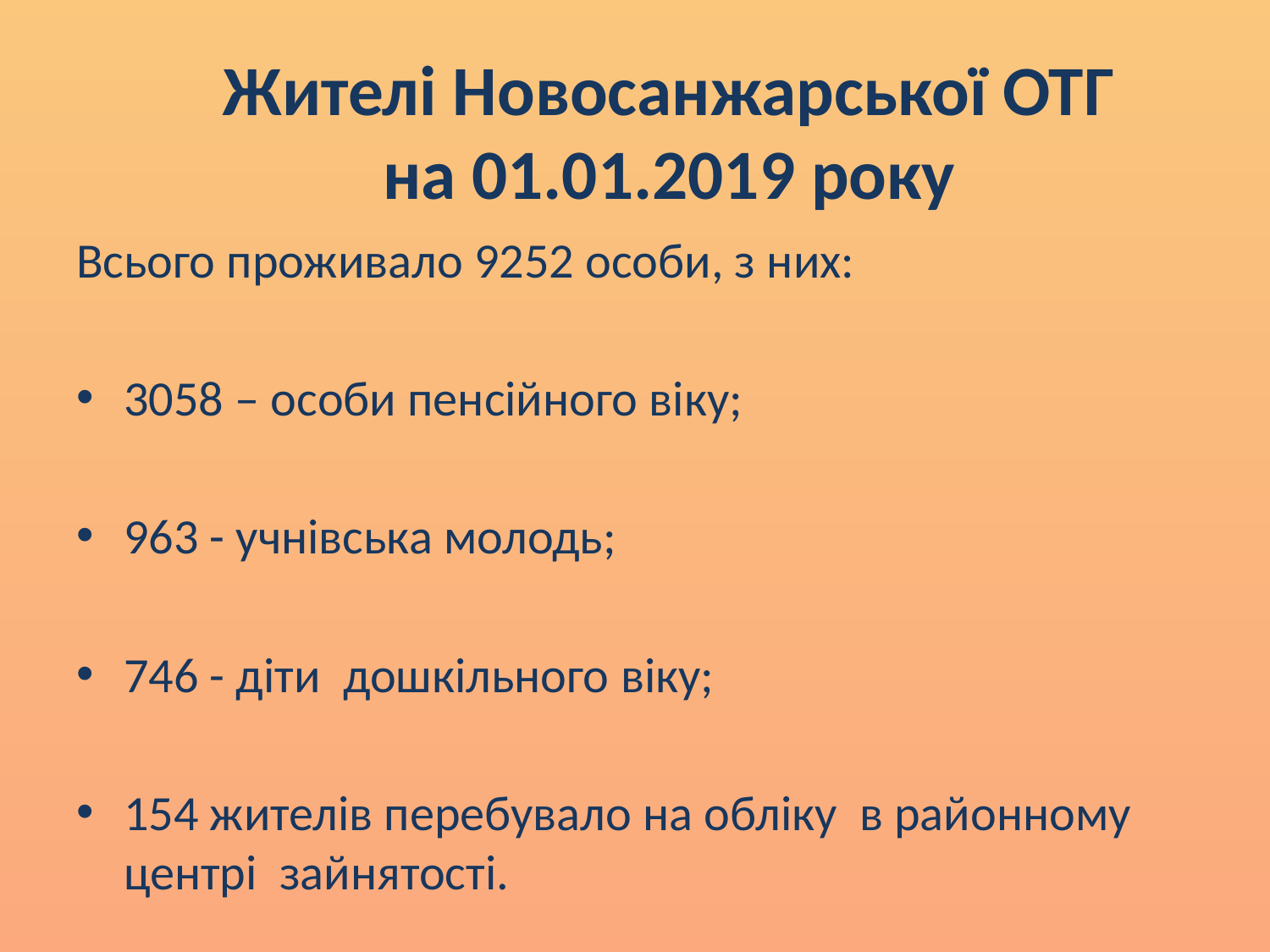

# Жителі Новосанжарської ОТГ на 01.01.2019 року
Всього проживало 9252 особи, з них:

3058 – особи пенсійного віку;

963 - учнівська молодь;

746 - діти  дошкільного віку;

154 жителів перебувало на обліку  в районному центрі  зайнятості.